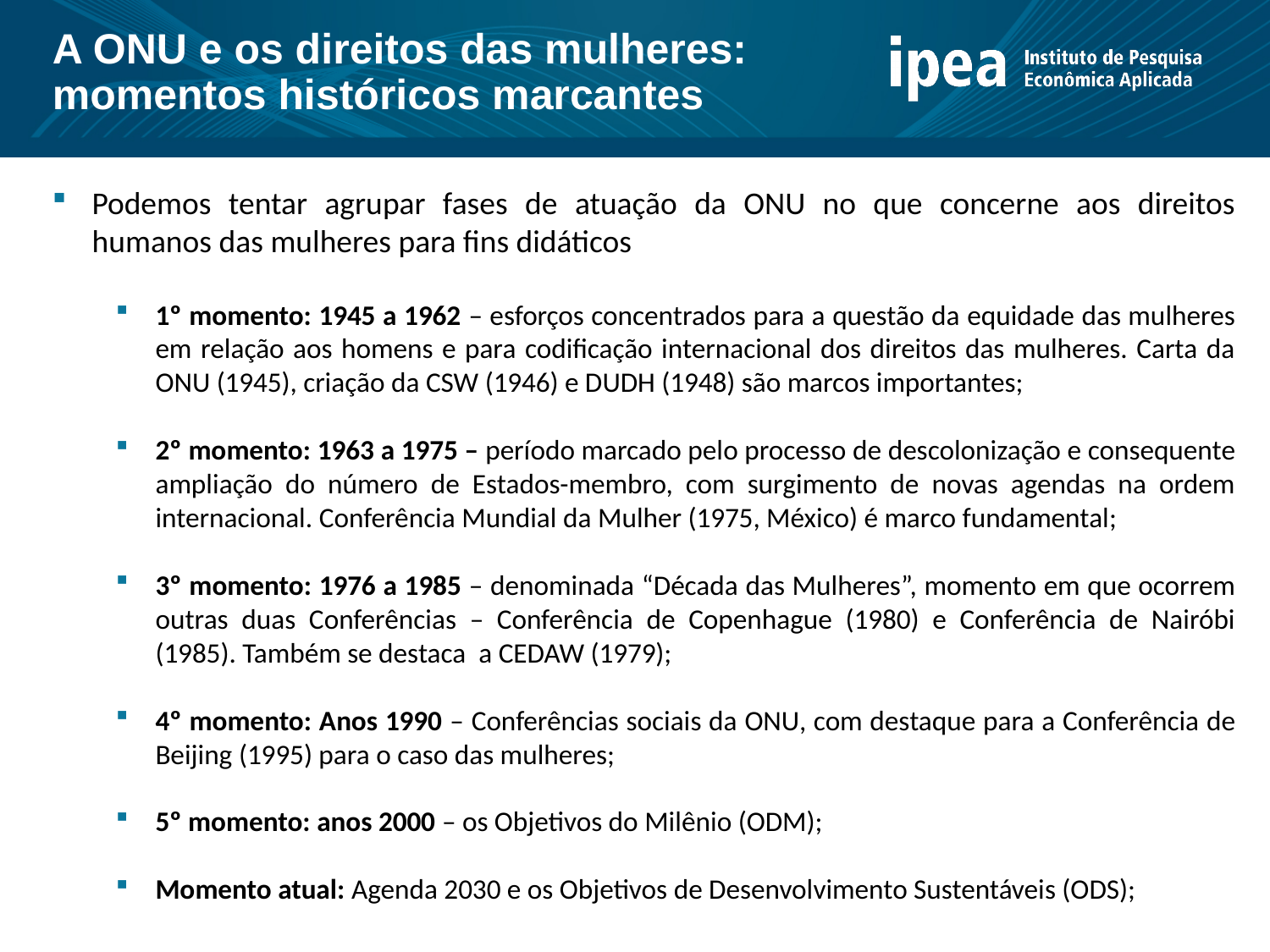

A ONU e os direitos das mulheres: momentos históricos marcantes
Podemos tentar agrupar fases de atuação da ONU no que concerne aos direitos humanos das mulheres para fins didáticos

1º momento: 1945 a 1962 – esforços concentrados para a questão da equidade das mulheres em relação aos homens e para codificação internacional dos direitos das mulheres. Carta da ONU (1945), criação da CSW (1946) e DUDH (1948) são marcos importantes;

2º momento: 1963 a 1975 – período marcado pelo processo de descolonização e consequente ampliação do número de Estados-membro, com surgimento de novas agendas na ordem internacional. Conferência Mundial da Mulher (1975, México) é marco fundamental;

3º momento: 1976 a 1985 – denominada “Década das Mulheres”, momento em que ocorrem outras duas Conferências – Conferência de Copenhague (1980) e Conferência de Nairóbi (1985). Também se destaca  a CEDAW (1979);

4º momento: Anos 1990 – Conferências sociais da ONU, com destaque para a Conferência de Beijing (1995) para o caso das mulheres;

5º momento: anos 2000 – os Objetivos do Milênio (ODM);

Momento atual: Agenda 2030 e os Objetivos de Desenvolvimento Sustentáveis (ODS);